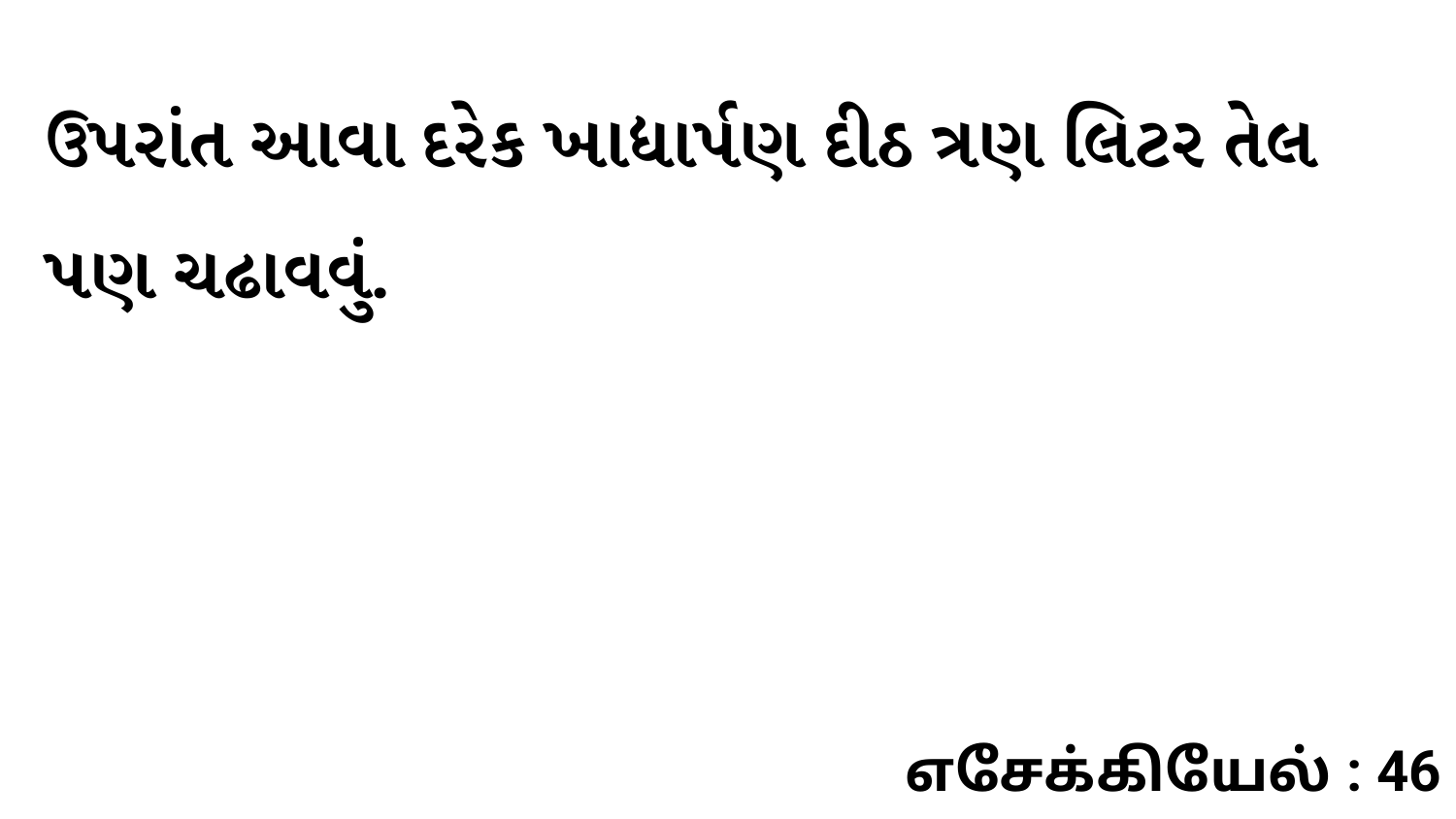

ઉપરાંત આવા દરેક ખાદ્યાર્પણ દીઠ ત્રણ લિટર તેલ પણ ચઢાવવું.
எசேக்கியேல் : 46